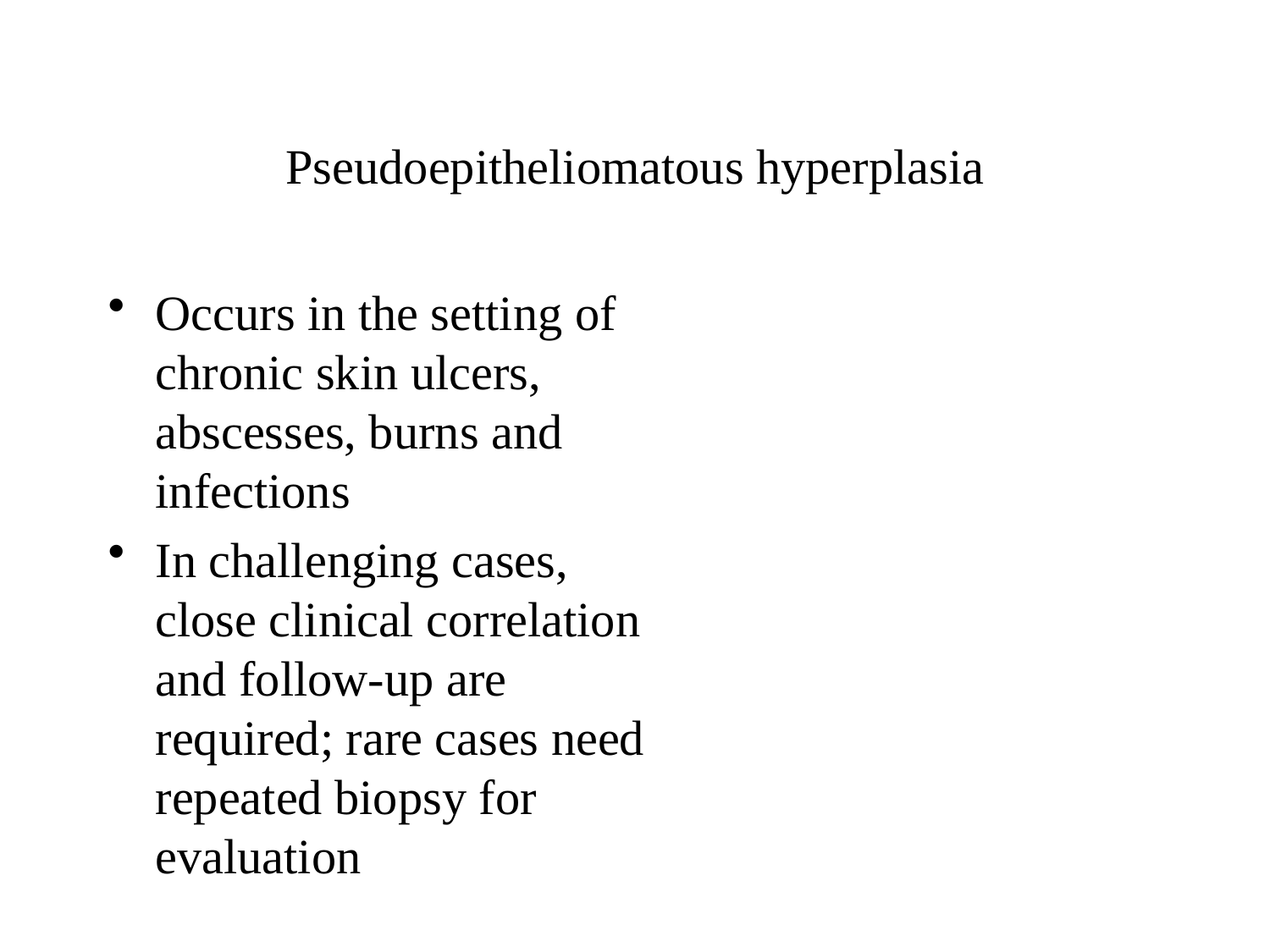

# Pseudoepitheliomatous hyperplasia
Occurs in the setting of chronic skin ulcers, abscesses, burns and infections
In challenging cases, close clinical correlation and follow-up are required; rare cases need repeated biopsy for evaluation